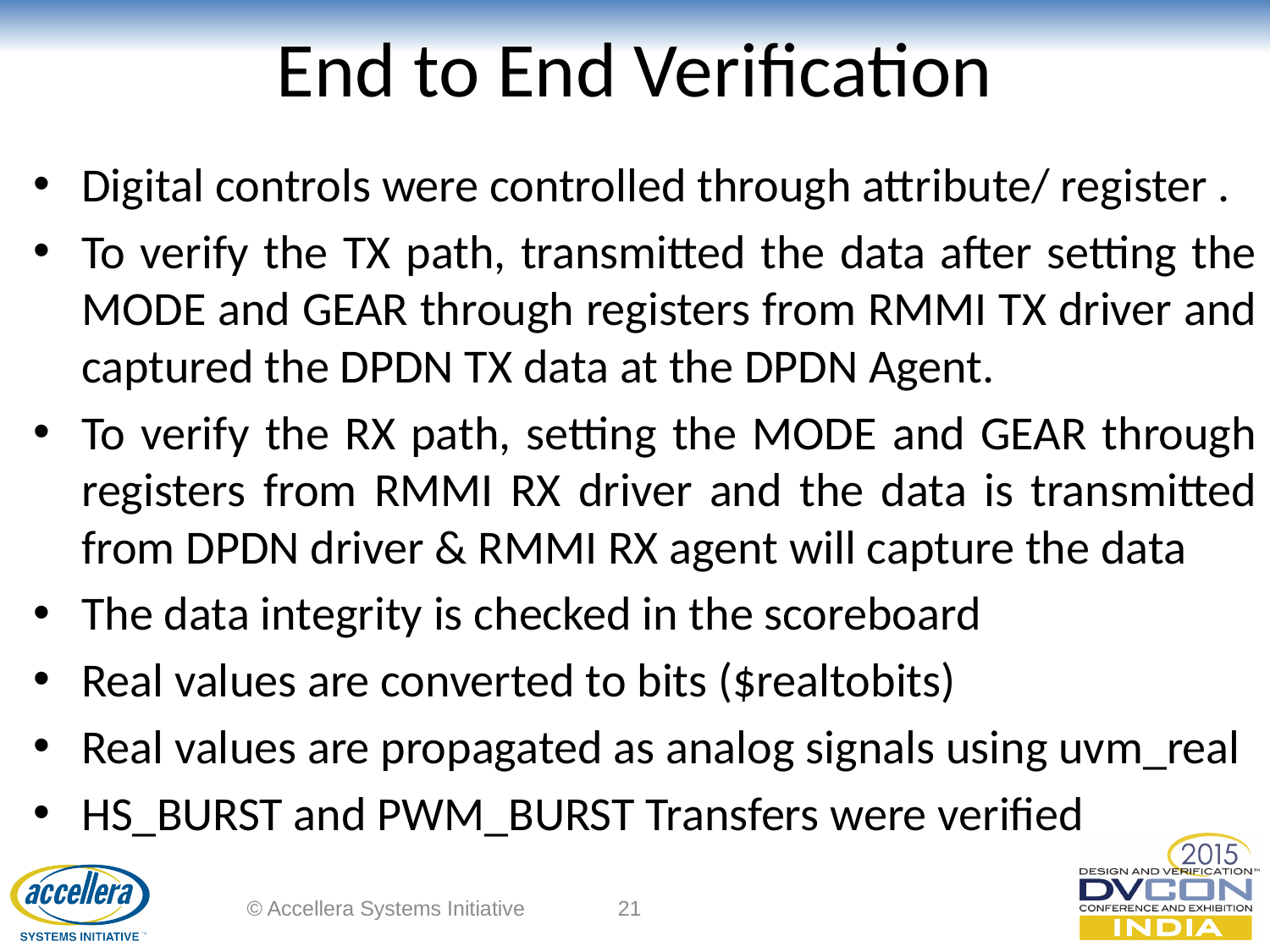

# End to End Verification
Digital controls were controlled through attribute/ register .
To verify the TX path, transmitted the data after setting the MODE and GEAR through registers from RMMI TX driver and captured the DPDN TX data at the DPDN Agent.
To verify the RX path, setting the MODE and GEAR through registers from RMMI RX driver and the data is transmitted from DPDN driver & RMMI RX agent will capture the data
The data integrity is checked in the scoreboard
Real values are converted to bits ($realtobits)
Real values are propagated as analog signals using uvm_real
HS_BURST and PWM_BURST Transfers were verified
© Accellera Systems Initiative
21